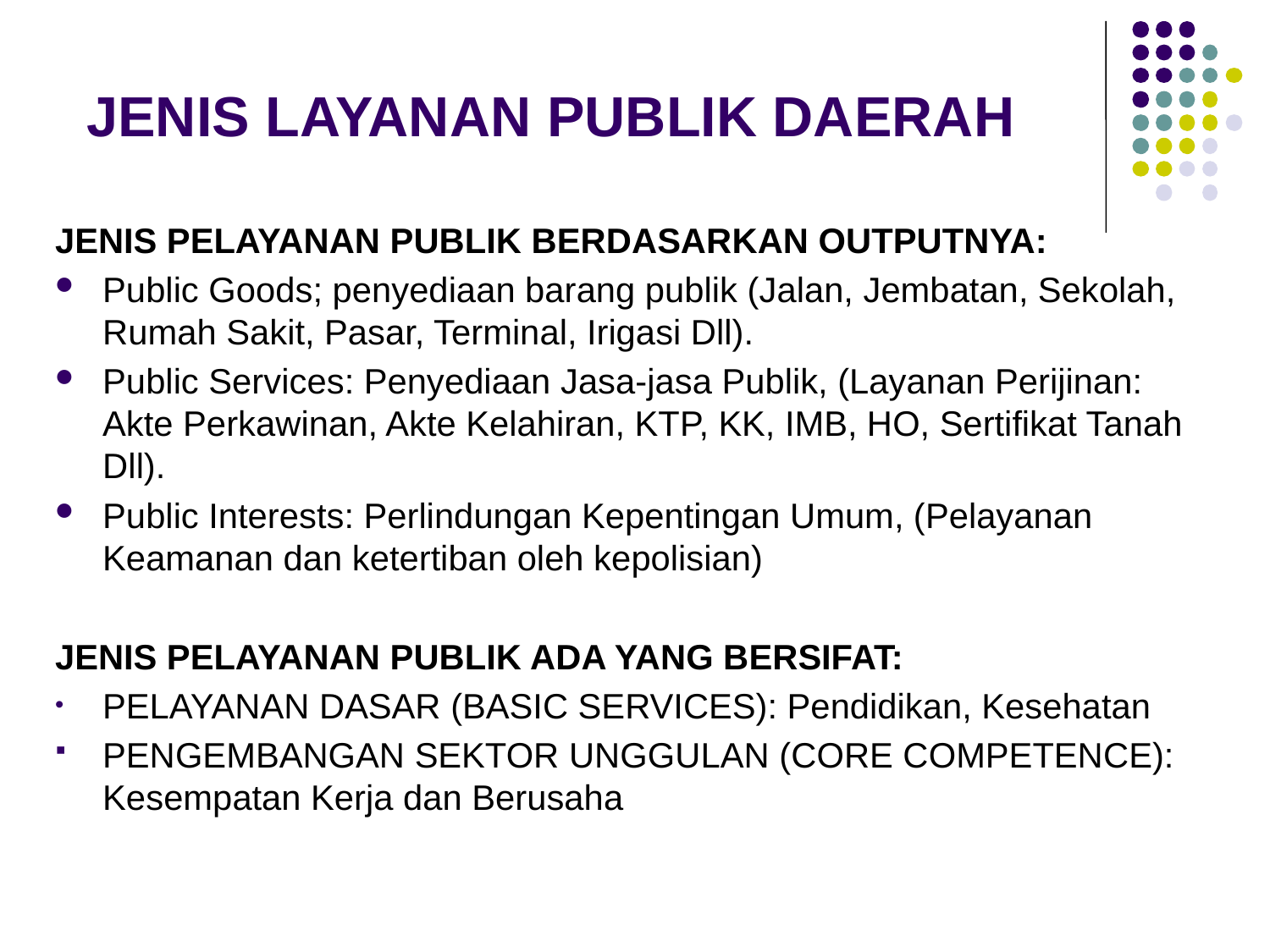

# JENIS LAYANAN PUBLIK DAERAH
JENIS PELAYANAN PUBLIK BERDASARKAN OUTPUTNYA:
Public Goods; penyediaan barang publik (Jalan, Jembatan, Sekolah, Rumah Sakit, Pasar, Terminal, Irigasi Dll).
Public Services: Penyediaan Jasa-jasa Publik, (Layanan Perijinan:  Akte Perkawinan, Akte Kelahiran, KTP, KK, IMB, HO, Sertifikat Tanah Dll).
Public Interests: Perlindungan Kepentingan Umum, (Pelayanan Keamanan dan ketertiban oleh kepolisian)

JENIS PELAYANAN PUBLIK ADA YANG BERSIFAT:
PELAYANAN DASAR (BASIC SERVICES): Pendidikan, Kesehatan
PENGEMBANGAN SEKTOR UNGGULAN (CORE COMPETENCE): Kesempatan Kerja dan Berusaha